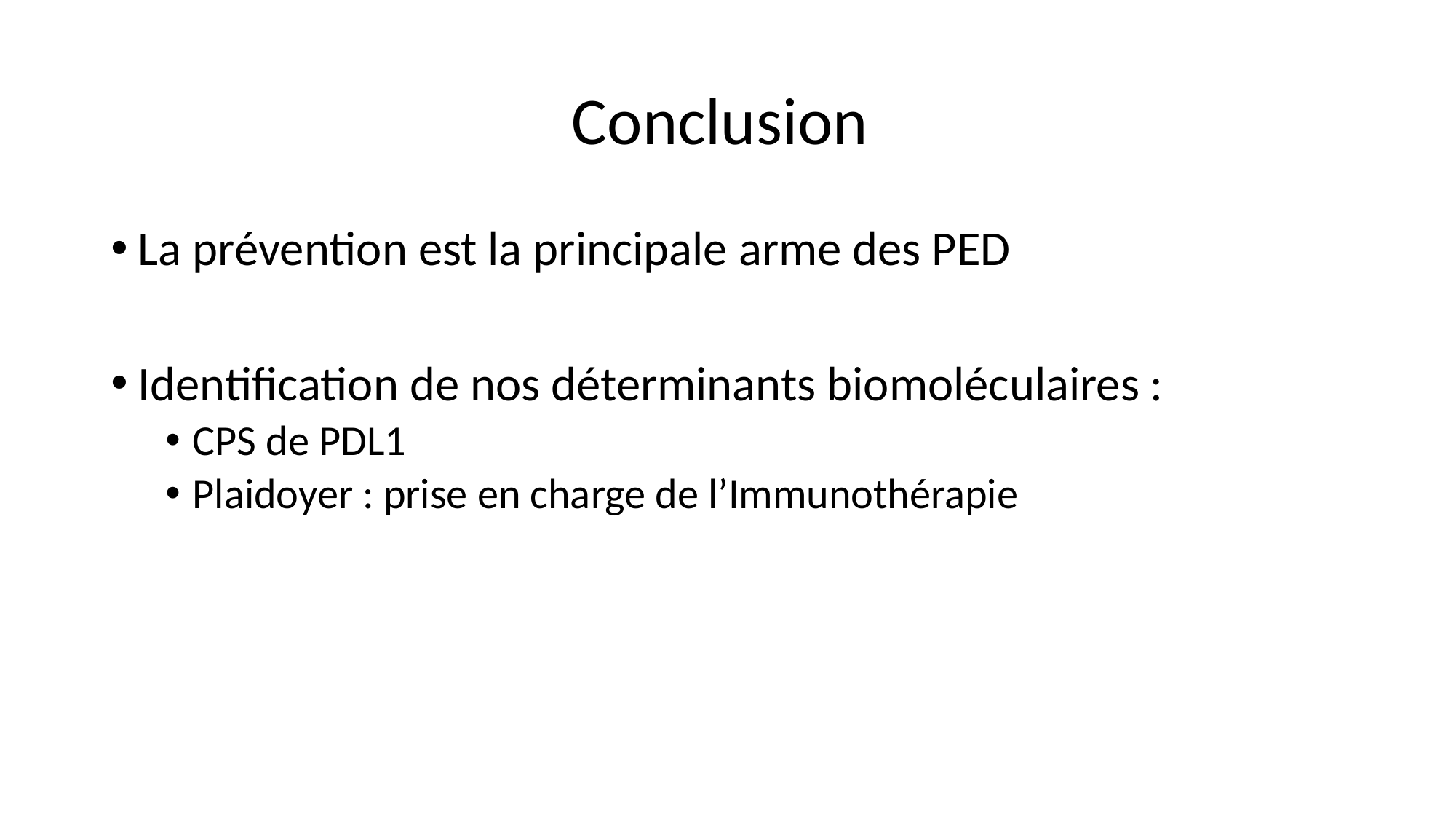

# Conclusion
La prévention est la principale arme des PED

Identification de nos déterminants biomoléculaires :
CPS de PDL1
Plaidoyer : prise en charge de l’Immunothérapie